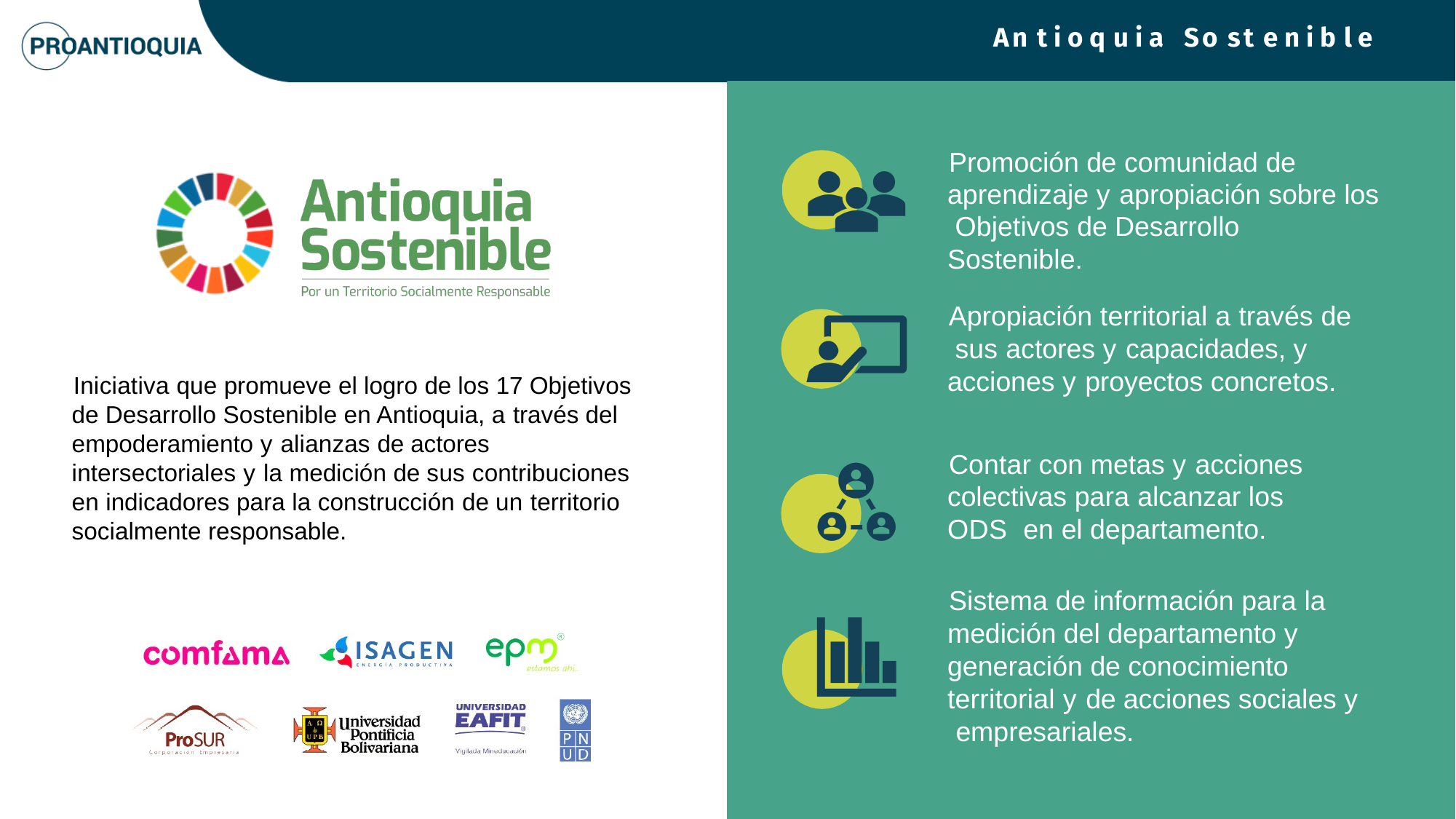

# An t i o q u i a	So st e n i b l e

Promoción de comunidad de  aprendizaje y apropiación sobre los  Objetivos de Desarrollo Sostenible.

Apropiación territorial a través de  sus actores y capacidades, y  acciones y proyectos concretos.
Iniciativa que promueve el logro de los 17 Objetivos  de Desarrollo Sostenible en Antioquia, a través del  empoderamiento y alianzas de actores  intersectoriales y la medición de sus contribuciones  en indicadores para la construcción de un territorio  socialmente responsable.
Contar con metas y acciones  colectivas para alcanzar los ODS  en el departamento.
Sistema de información para la  medición del departamento y  generación de conocimiento  territorial y de acciones sociales y  empresariales.